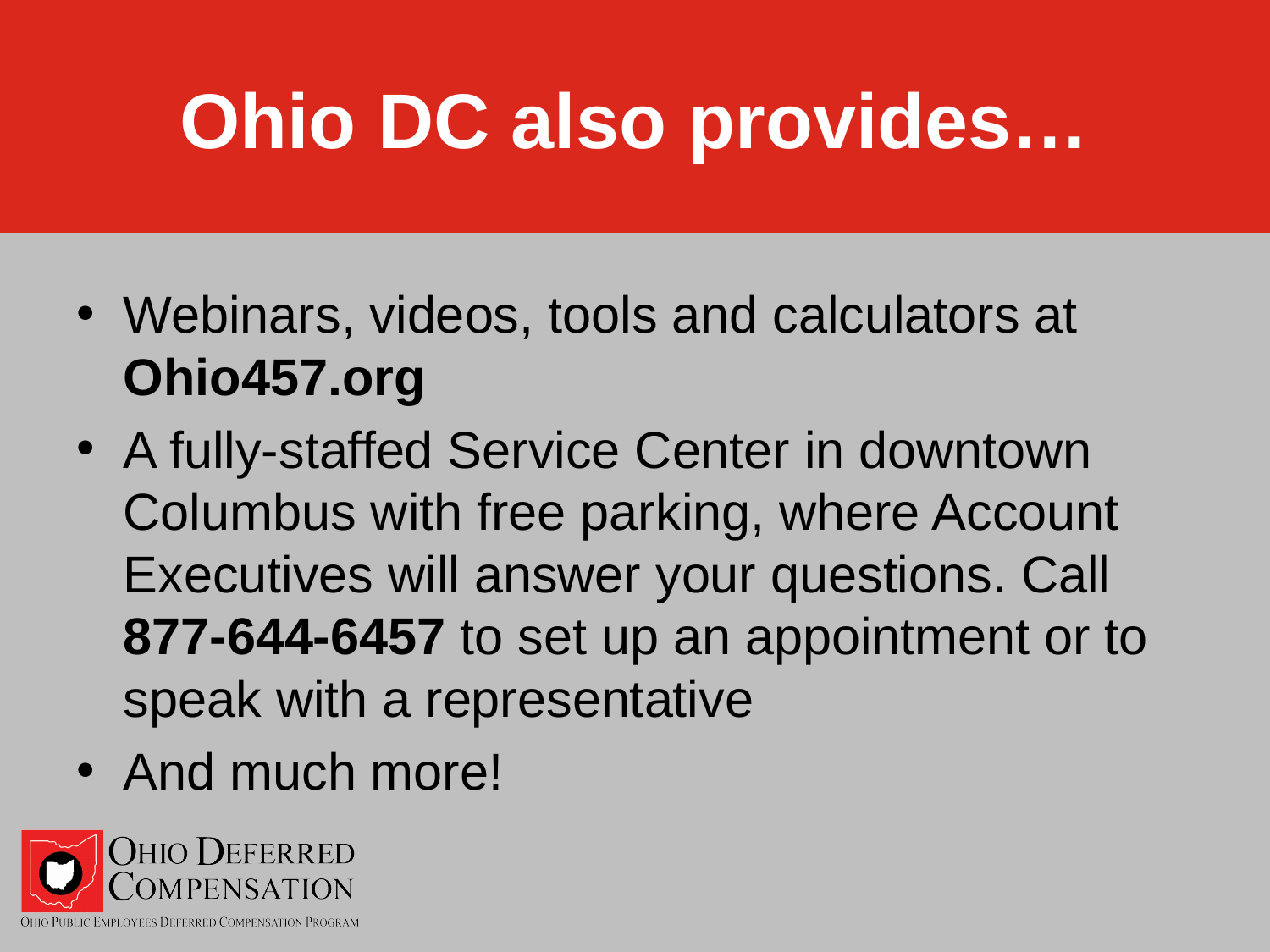

# Ohio DC also provides…
Webinars, videos, tools and calculators at Ohio457.org
A fully-staffed Service Center in downtown Columbus with free parking, where Account Executives will answer your questions. Call 877-644-6457 to set up an appointment or to speak with a representative
And much more!